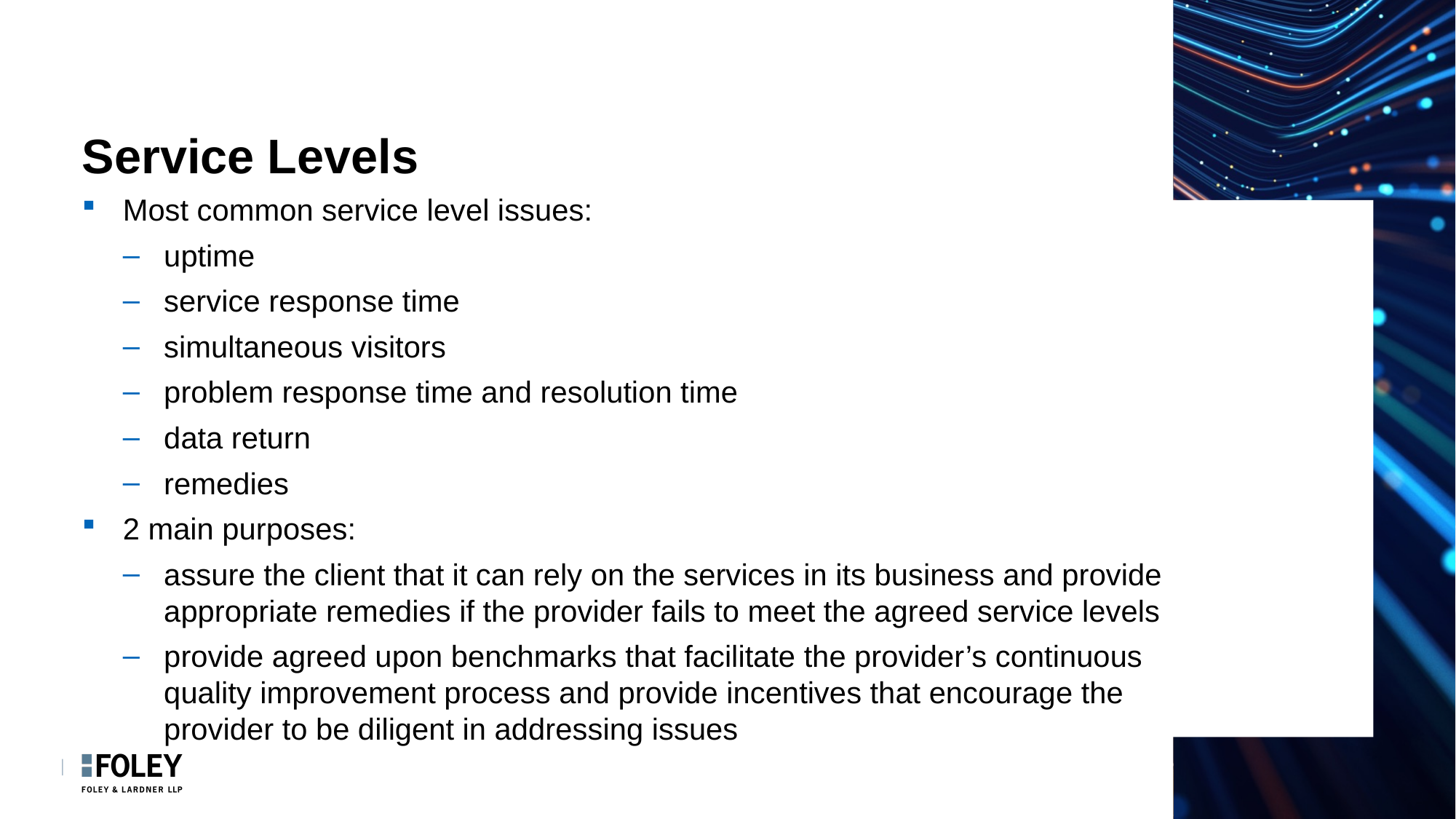

# Service Levels
Most common service level issues:
uptime
service response time
simultaneous visitors
problem response time and resolution time
data return
remedies
2 main purposes:
assure the client that it can rely on the services in its business and provide appropriate remedies if the provider fails to meet the agreed service levels
provide agreed upon benchmarks that facilitate the provider’s continuous quality improvement process and provide incentives that encourage the provider to be diligent in addressing issues